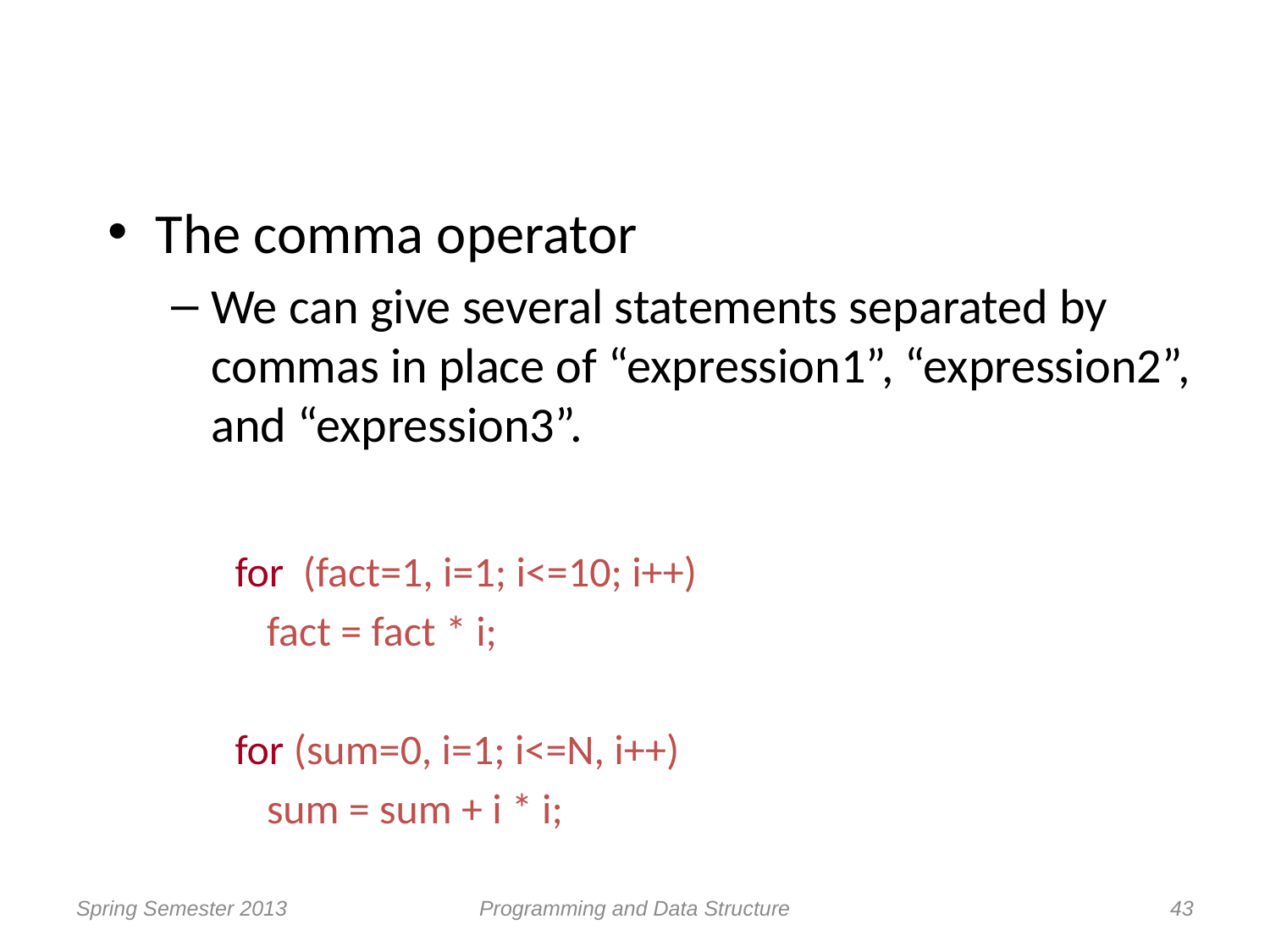

#
The comma operator
We can give several statements separated by commas in place of “expression1”, “expression2”, and “expression3”.

for  (fact=1, i=1; i<=10; i++)
	fact = fact * i;

for (sum=0, i=1; i<=N, i++)
	sum = sum + i * i;

Spring Semester 2013
Programming and Data Structure
43